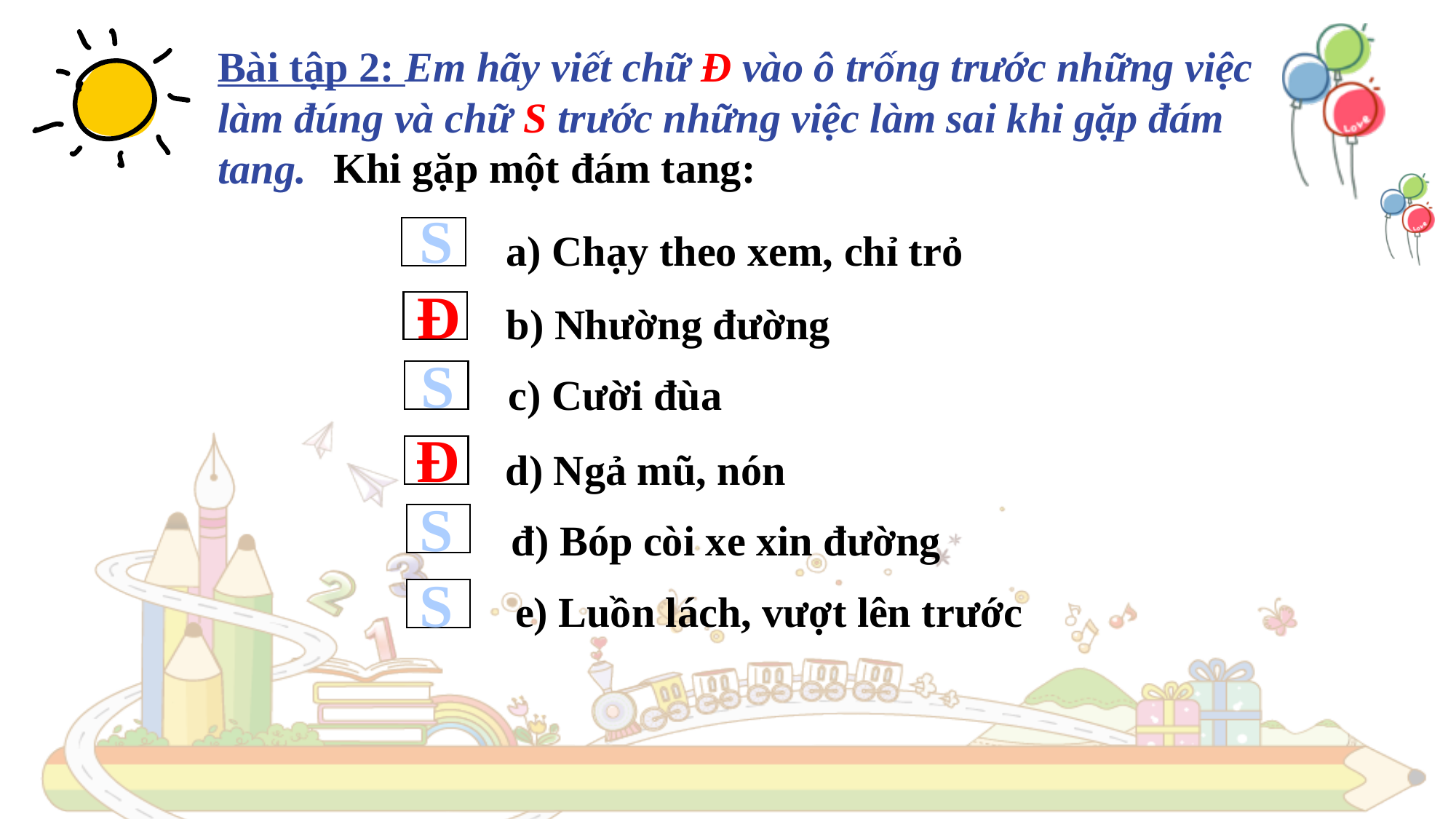

Bài tập 2: Em hãy viết chữ Đ vào ô trống trước những việc làm đúng và chữ S trước những việc làm sai khi gặp đám tang.
Khi gặp một đám tang:
S

a) Chạy theo xem, chỉ trỏ
Đ

b) Nhường đường
S

c) Cười đùa
Đ

d) Ngả mũ, nón
S

đ) Bóp còi xe xin đường
S
e) Luồn lách, vượt lên trước